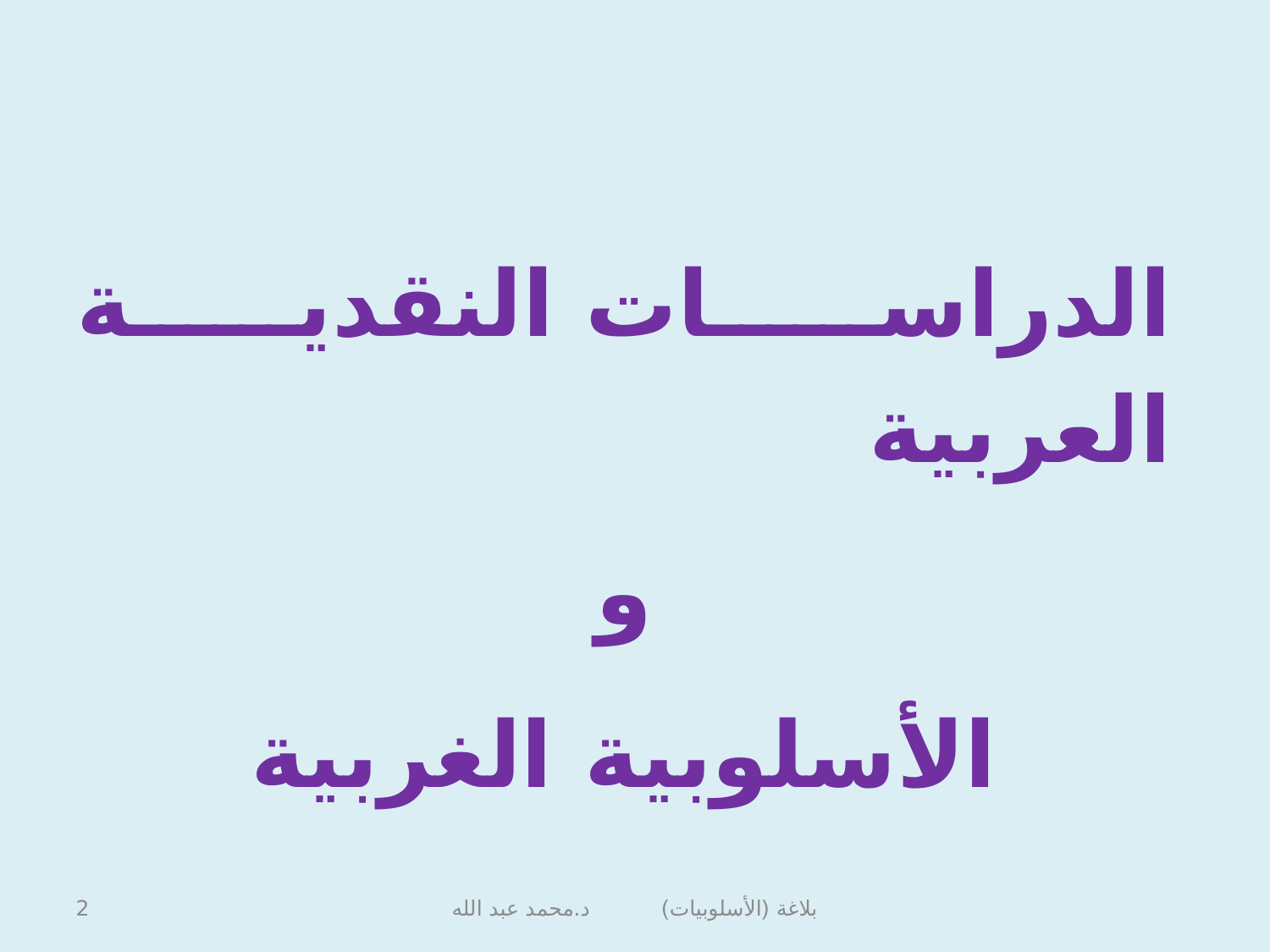

الدراسات النقدية العربية
و
الأسلوبية الغربية

2
بلاغة (الأسلوبيات)           د.محمد عبد الله